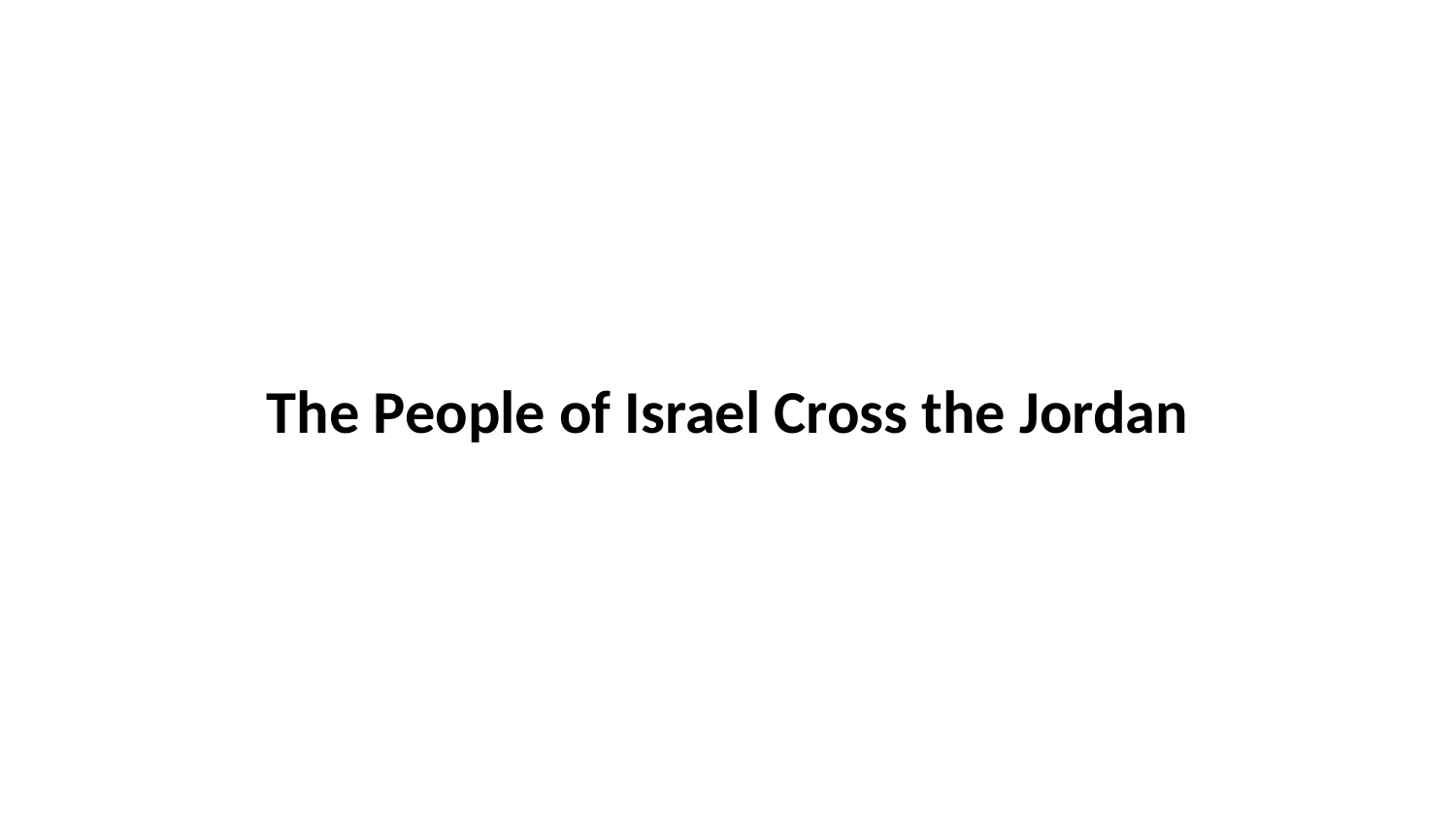

The People of Israel Cross the Jordan